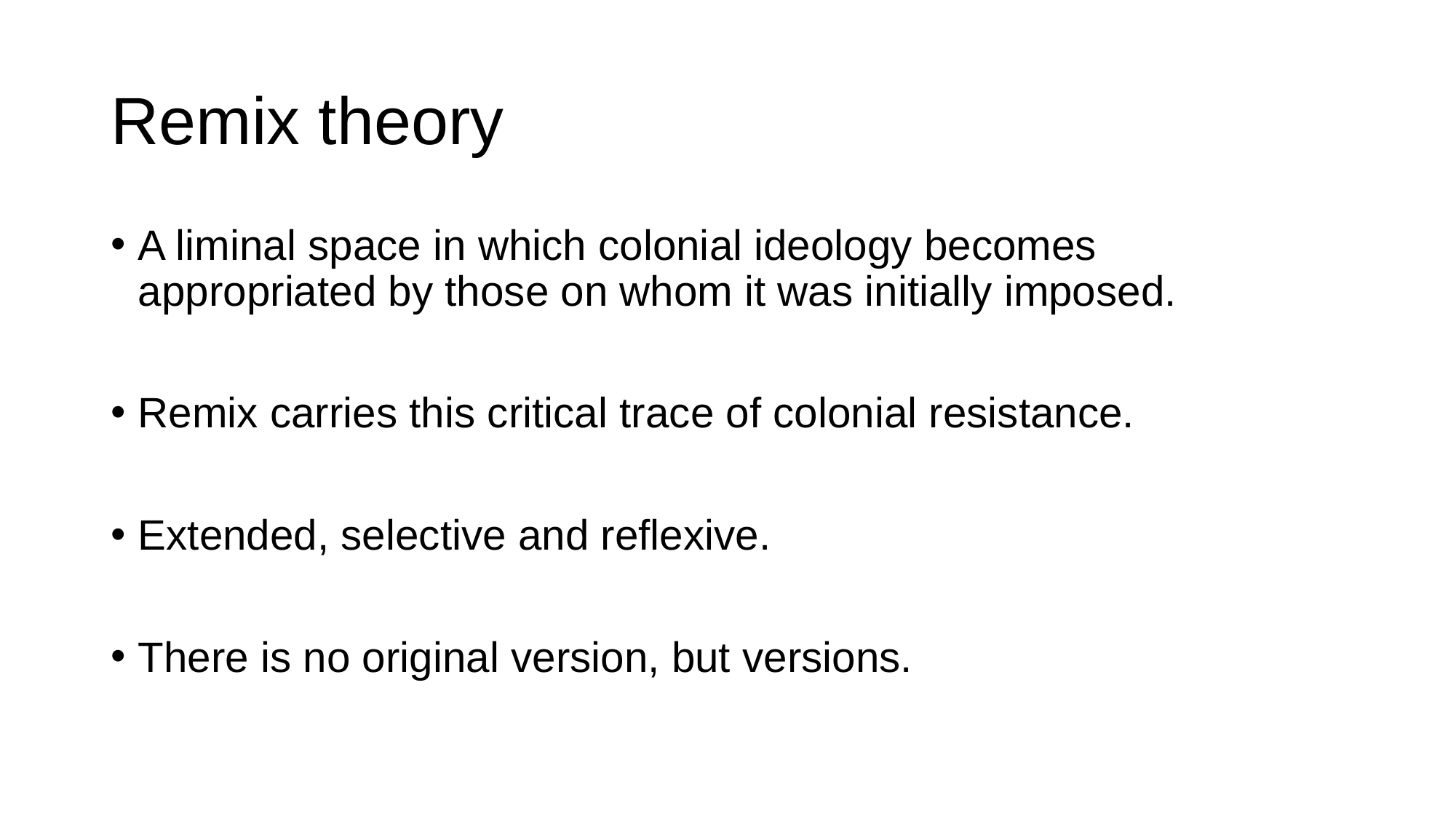

# Remix theory
A liminal space in which colonial ideology becomes appropriated by those on whom it was initially imposed.

Remix carries this critical trace of colonial resistance.

Extended, selective and reflexive.

There is no original version, but versions.